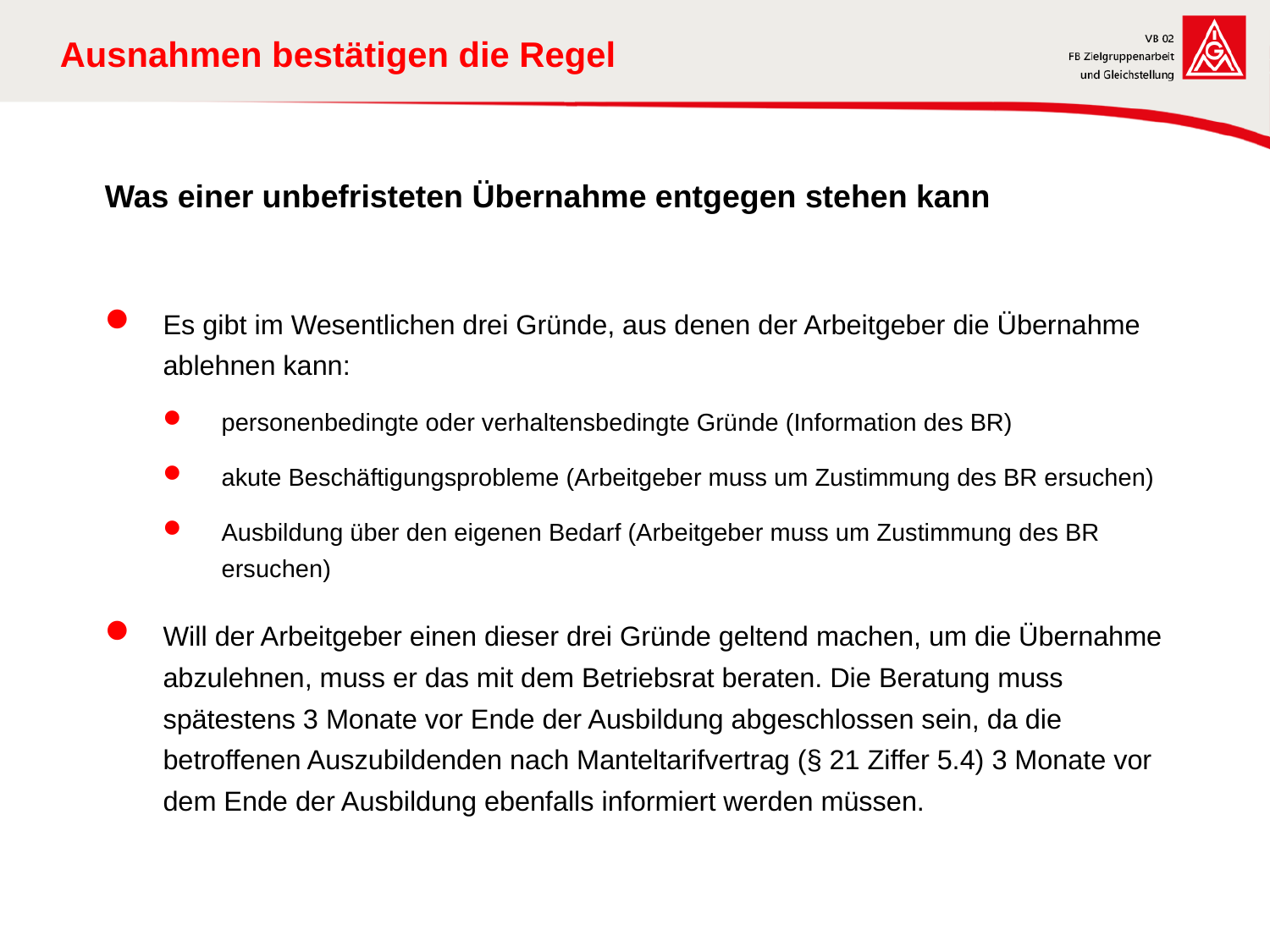

# Ausnahmen bestätigen die Regel
Was einer unbefristeten Übernahme entgegen stehen kann
Es gibt im Wesentlichen drei Gründe, aus denen der Arbeitgeber die Übernahme ablehnen kann:
personenbedingte oder verhaltensbedingte Gründe (Information des BR)
akute Beschäftigungsprobleme (Arbeitgeber muss um Zustimmung des BR ersuchen)
Ausbildung über den eigenen Bedarf (Arbeitgeber muss um Zustimmung des BR ersuchen)
Will der Arbeitgeber einen dieser drei Gründe geltend machen, um die Übernahme abzulehnen, muss er das mit dem Betriebsrat beraten. Die Beratung muss spätestens 3 Monate vor Ende der Ausbildung abgeschlossen sein, da die betroffenen Auszubildenden nach Manteltarifvertrag (§ 21 Ziffer 5.4) 3 Monate vor dem Ende der Ausbildung ebenfalls informiert werden müssen.